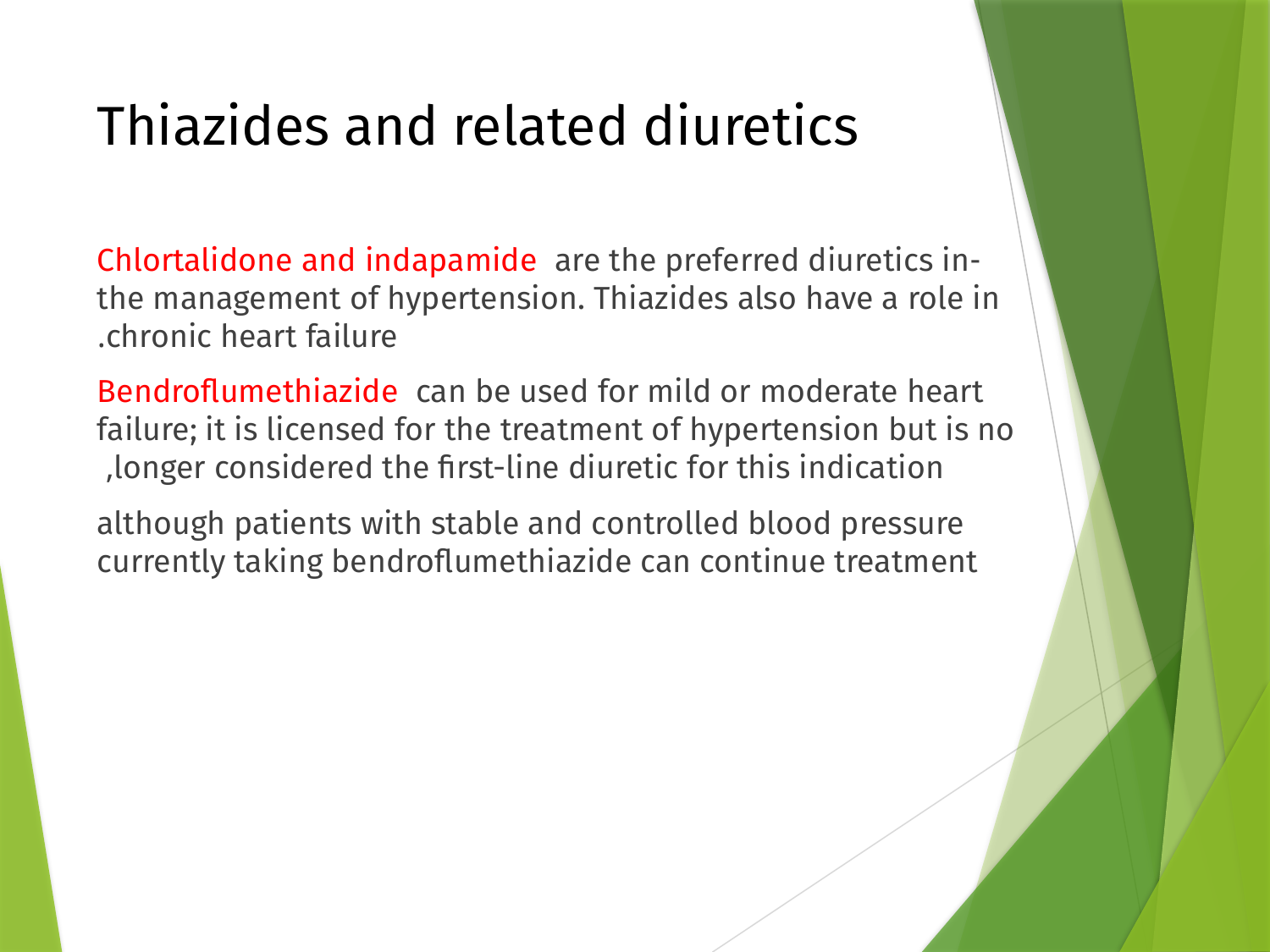

# Thiazides and related diuretics
 -Chlortalidone and indapamide  are the preferred diuretics in the management of hypertension. Thiazides also have a role in chronic heart failure.
Bendroflumethiazide  can be used for mild or moderate heart failure; it is licensed for the treatment of hypertension but is no longer considered the first-line diuretic for this indication,
although patients with stable and controlled blood pressure currently taking bendroflumethiazide can continue treatment